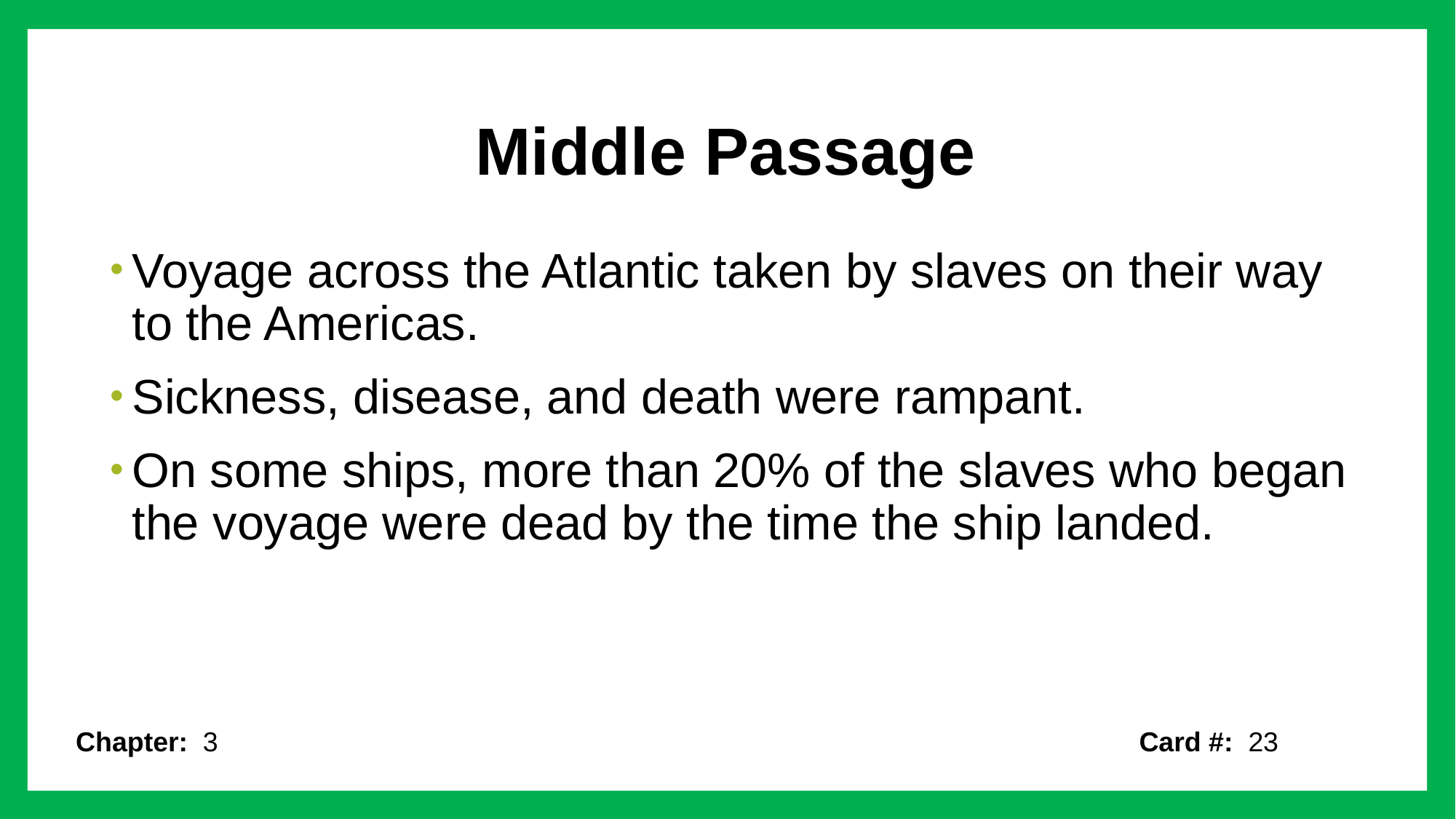

# Middle Passage
Voyage across the Atlantic taken by slaves on their way to the Americas.
Sickness, disease, and death were rampant.
On some ships, more than 20% of the slaves who began the voyage were dead by the time the ship landed.
Card #:  23
Chapter:  3